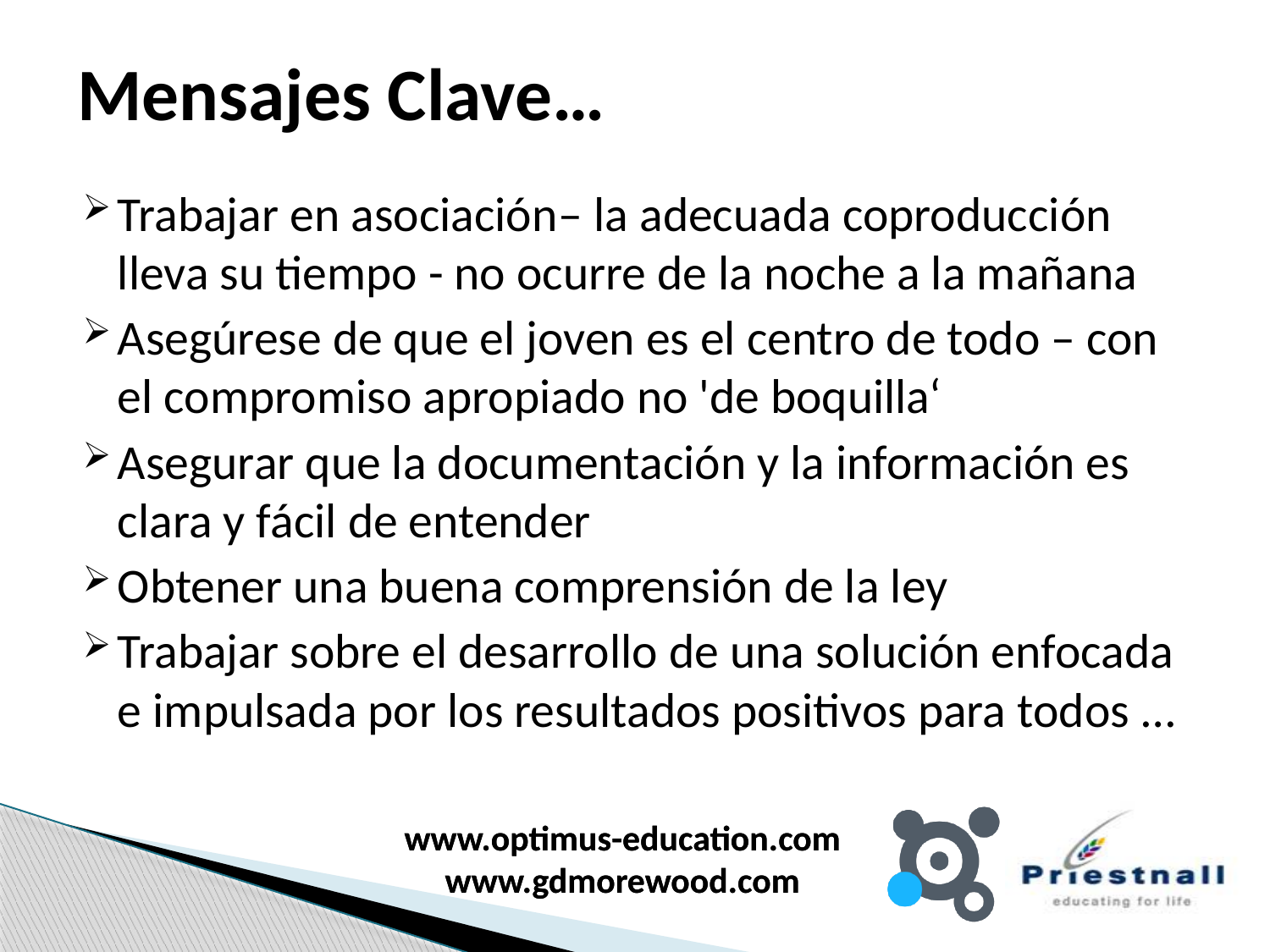

# Mensajes Clave…
Trabajar en asociación– la adecuada coproducción lleva su tiempo - no ocurre de la noche a la mañana
Asegúrese de que el joven es el centro de todo – con el compromiso apropiado no 'de boquilla‘
Asegurar que la documentación y la información es clara y fácil de entender
Obtener una buena comprensión de la ley
Trabajar sobre el desarrollo de una solución enfocada e impulsada por los resultados positivos para todos …